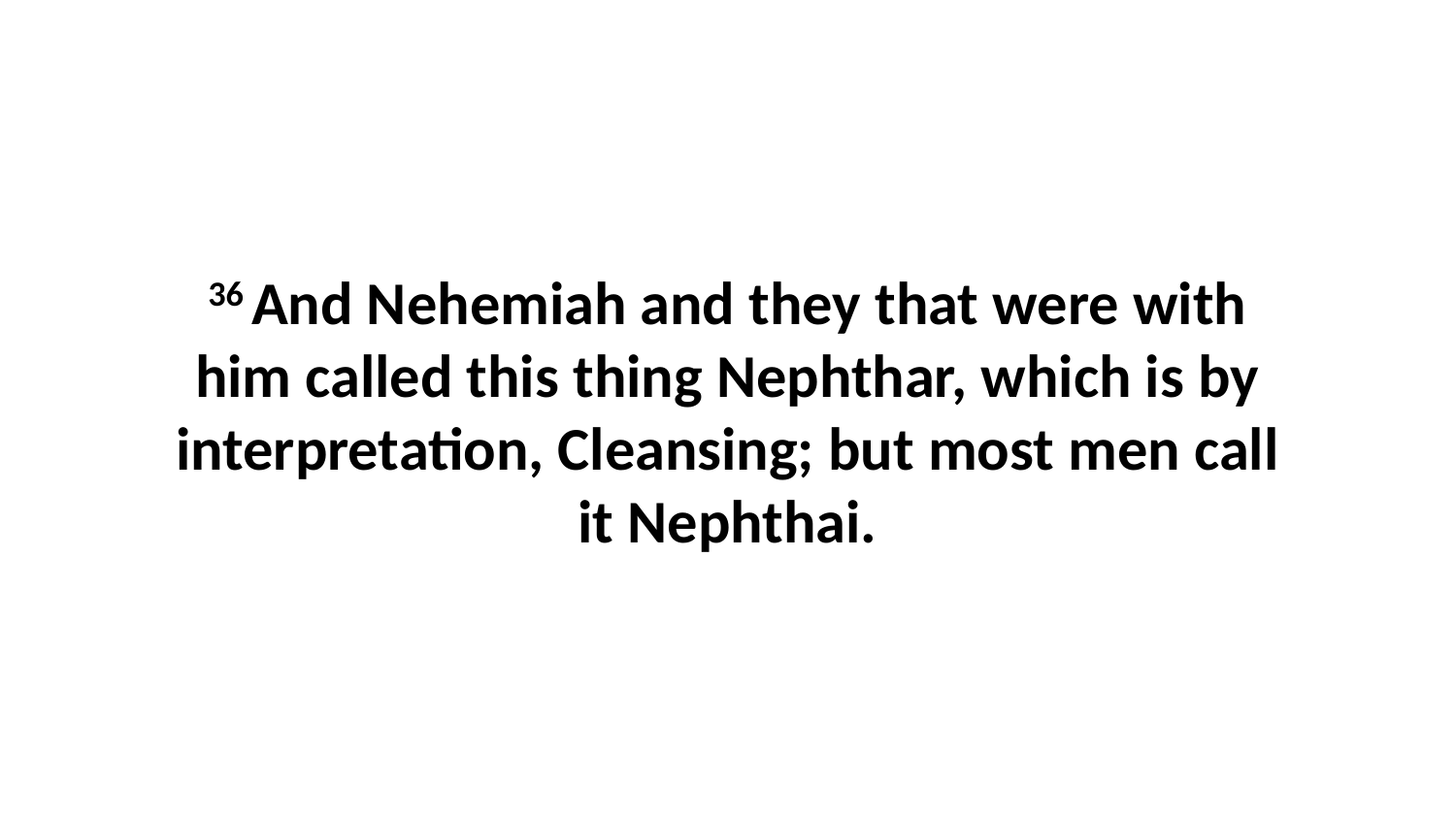

36 And Nehemiah and they that were with him called this thing Nephthar, which is by interpretation, Cleansing; but most men call it Nephthai.